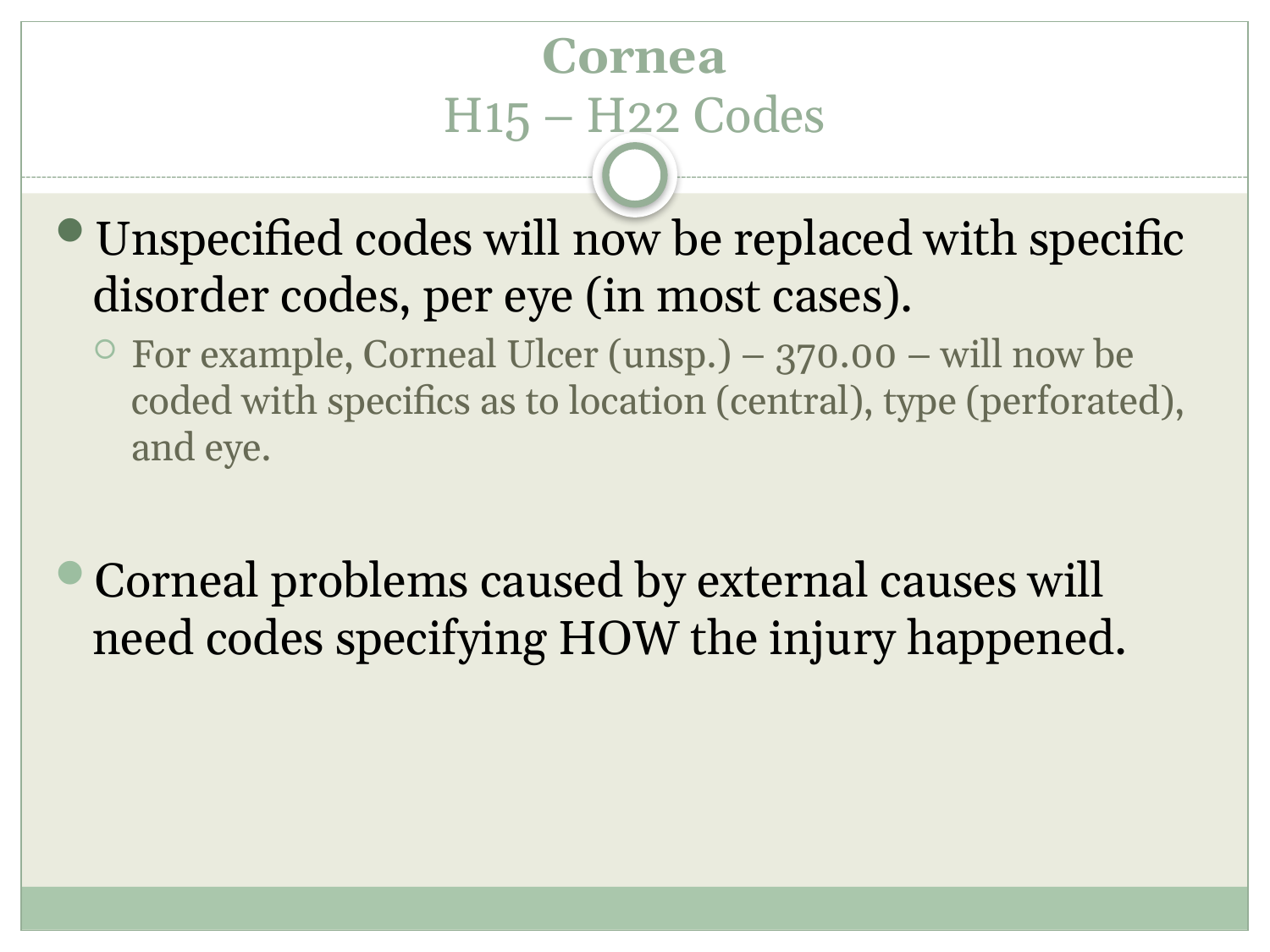

# Cornea H15 – H22 Codes
Unspecified codes will now be replaced with specific disorder codes, per eye (in most cases).
For example, Corneal Ulcer (unsp.) – 370.00 – will now be coded with specifics as to location (central), type (perforated), and eye.

Corneal problems caused by external causes will need codes specifying HOW the injury happened.